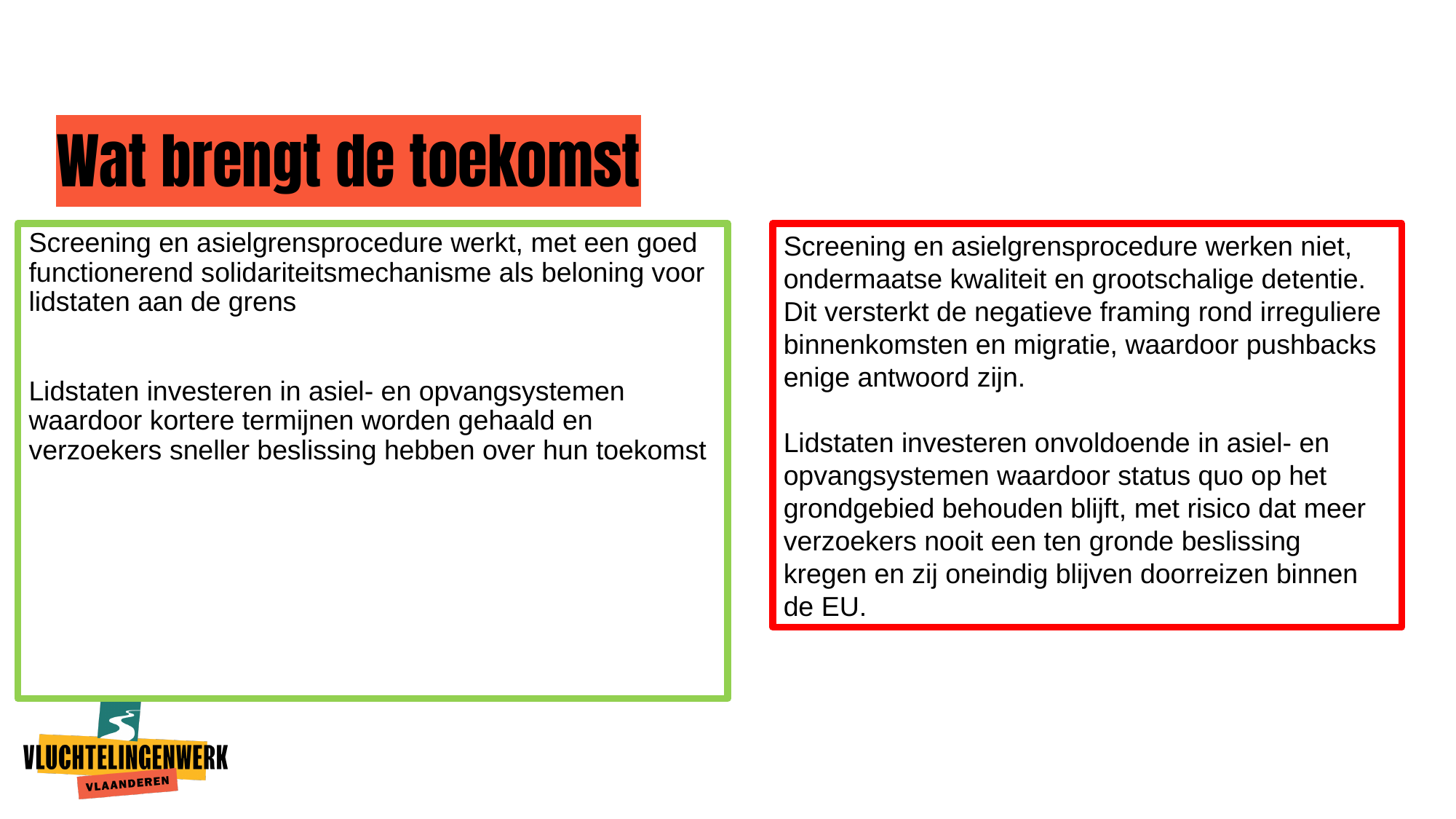

# Wat brengt de toekomst
Screening en asielgrensprocedure werkt, met een goed functionerend solidariteitsmechanisme als beloning voor lidstaten aan de grens

Lidstaten investeren in asiel- en opvangsystemen waardoor kortere termijnen worden gehaald en verzoekers sneller beslissing hebben over hun toekomst

Screening en asielgrensprocedure werken niet, ondermaatse kwaliteit en grootschalige detentie. Dit versterkt de negatieve framing rond irreguliere binnenkomsten en migratie, waardoor pushbacks enige antwoord zijn.

Lidstaten investeren onvoldoende in asiel- en opvangsystemen waardoor status quo op het grondgebied behouden blijft, met risico dat meer verzoekers nooit een ten gronde beslissing kregen en zij oneindig blijven doorreizen binnen de EU.